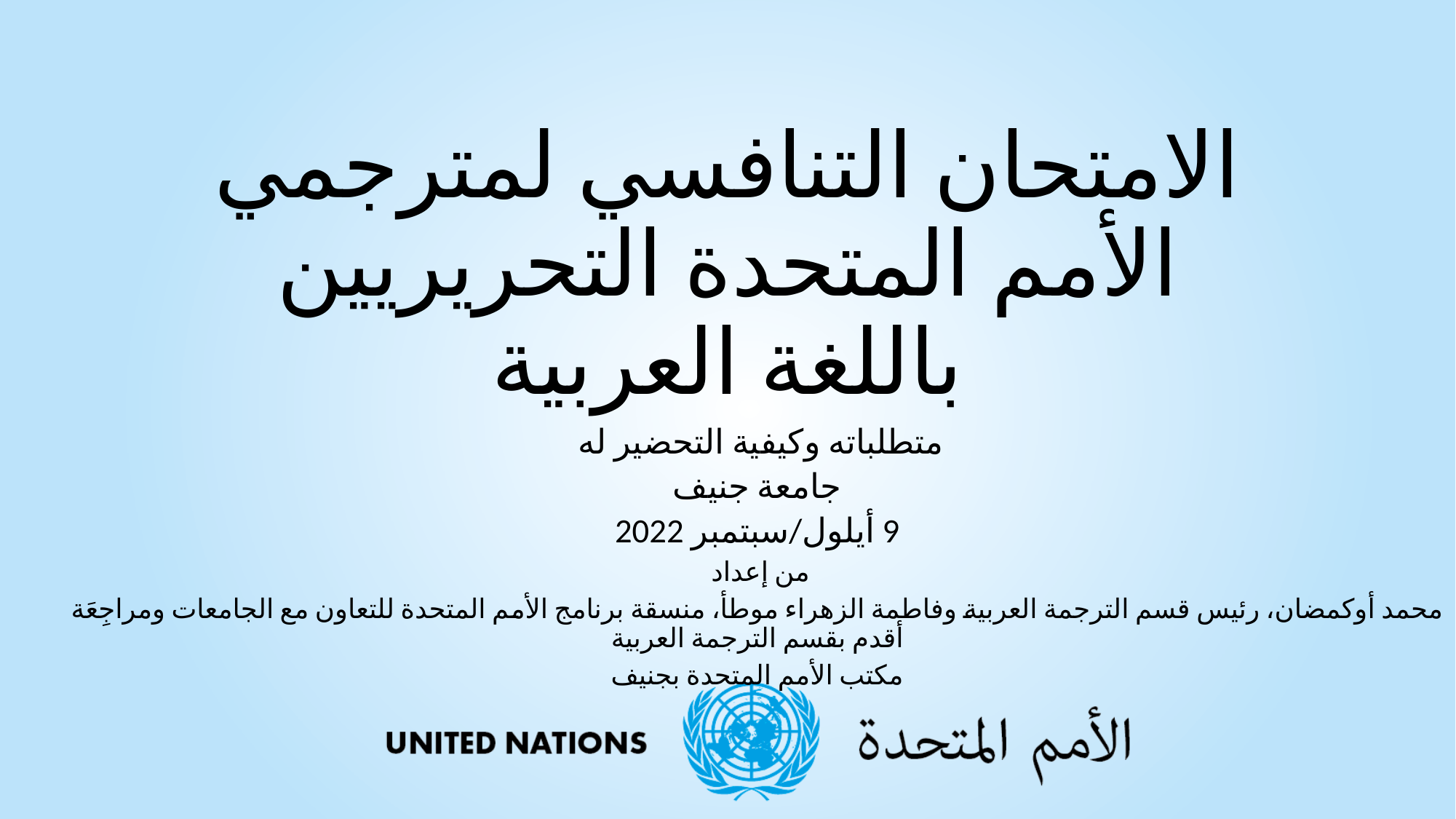

# الامتحان التنافسي لمترجمي الأمم المتحدة التحريريين باللغة العربية
متطلباته وكيفية التحضير له
جامعة جنيف
9 أيلول/سبتمبر 2022
من إعداد
محمد أوكمضان، رئيس قسم الترجمة العربية وفاطمة الزهراء موطأ، منسقة برنامج الأمم المتحدة للتعاون مع الجامعات ومراجِعَة أقدم بقسم الترجمة العربية
مكتب الأمم المتحدة بجنيف